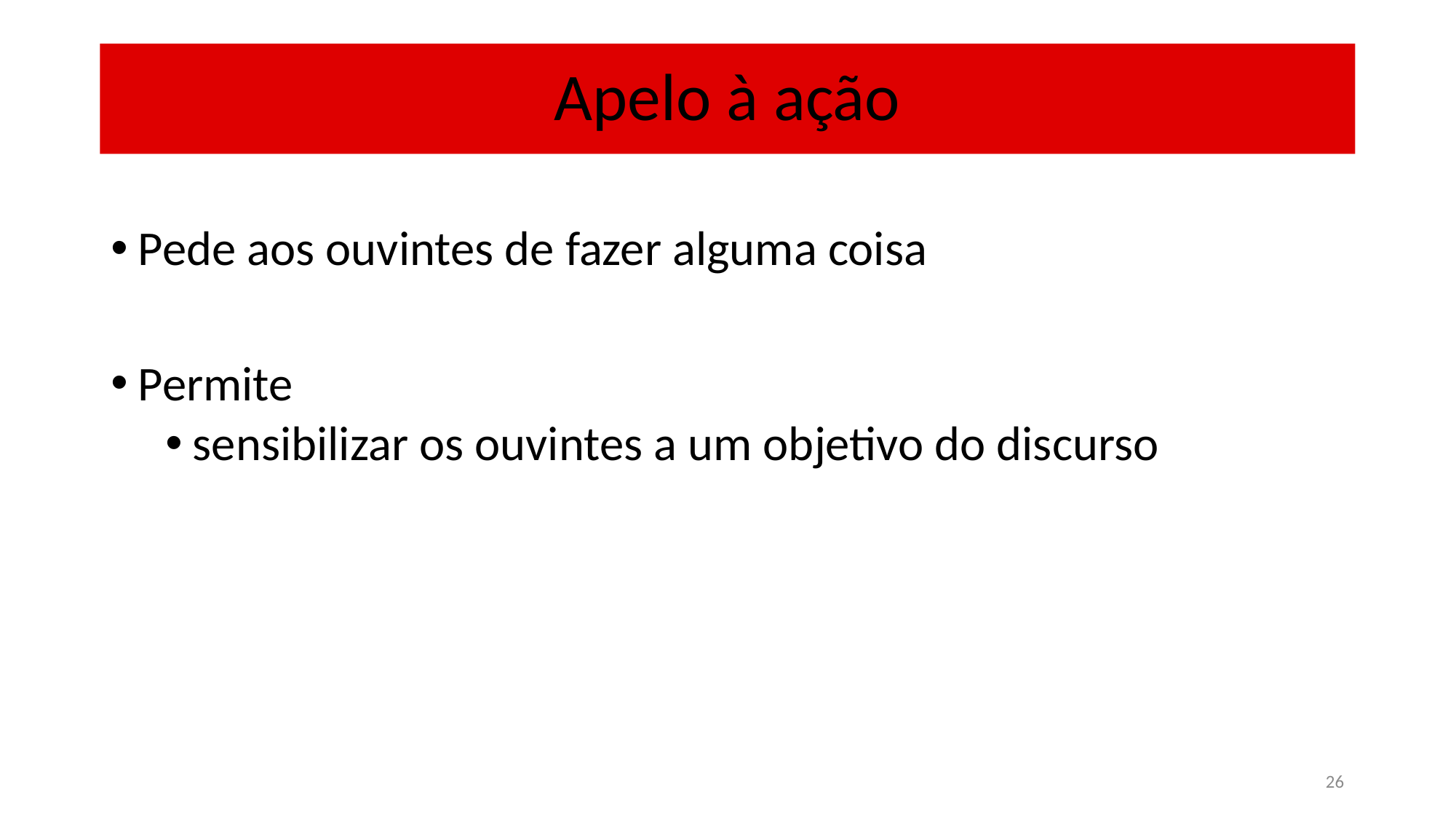

# Apelo à ação
Pede aos ouvintes de fazer alguma coisa

Permite
sensibilizar os ouvintes a um objetivo do discurso

26